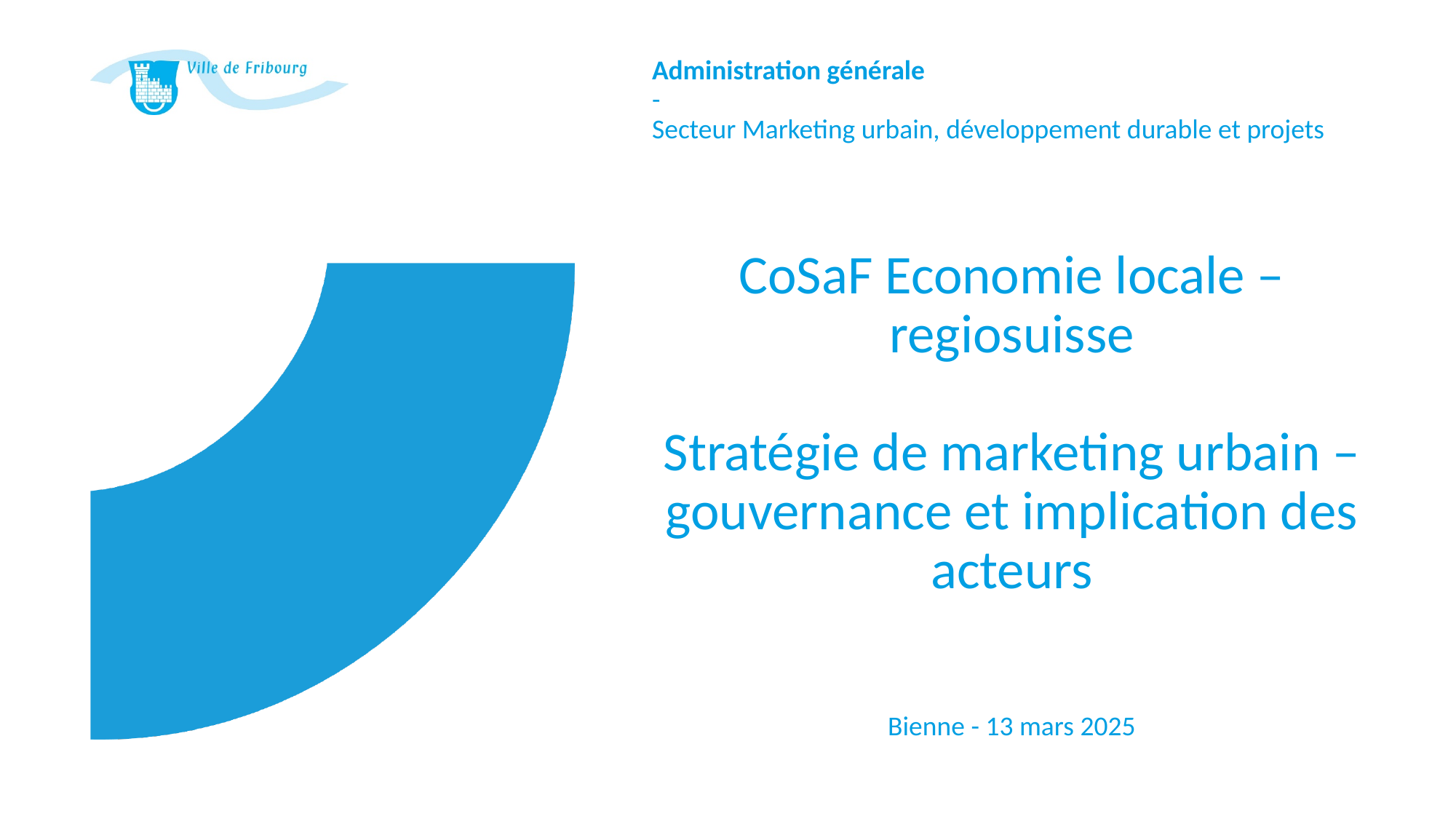

Administration générale
-
Secteur Marketing urbain, développement durable et projets
# CoSaF Economie locale – regiosuisse Stratégie de marketing urbain – gouvernance et implication des acteurs Bienne - 13 mars 2025